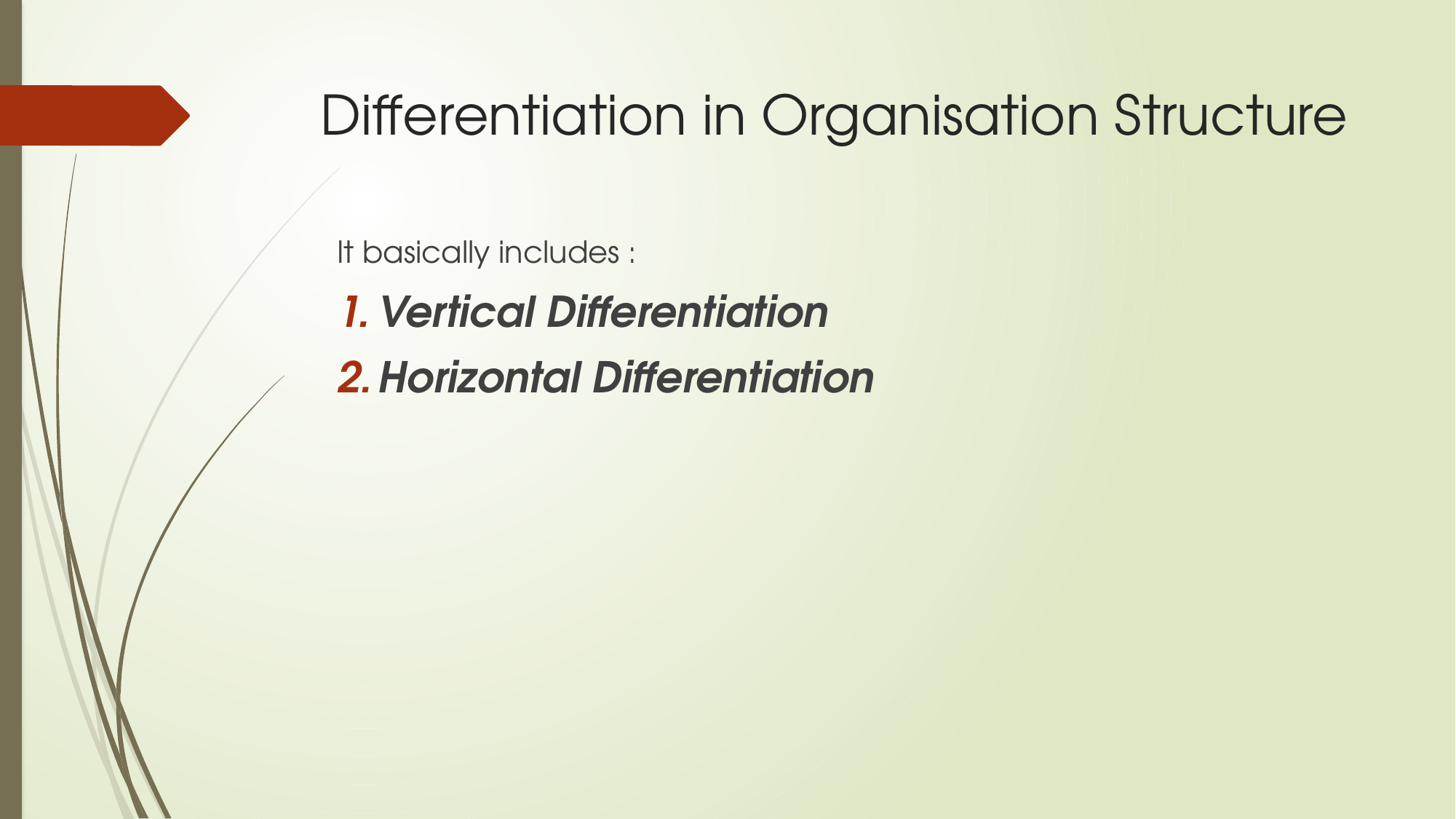

# Differentiation in Organisation Structure
It basically includes :
Vertical Differentiation
Horizontal Differentiation